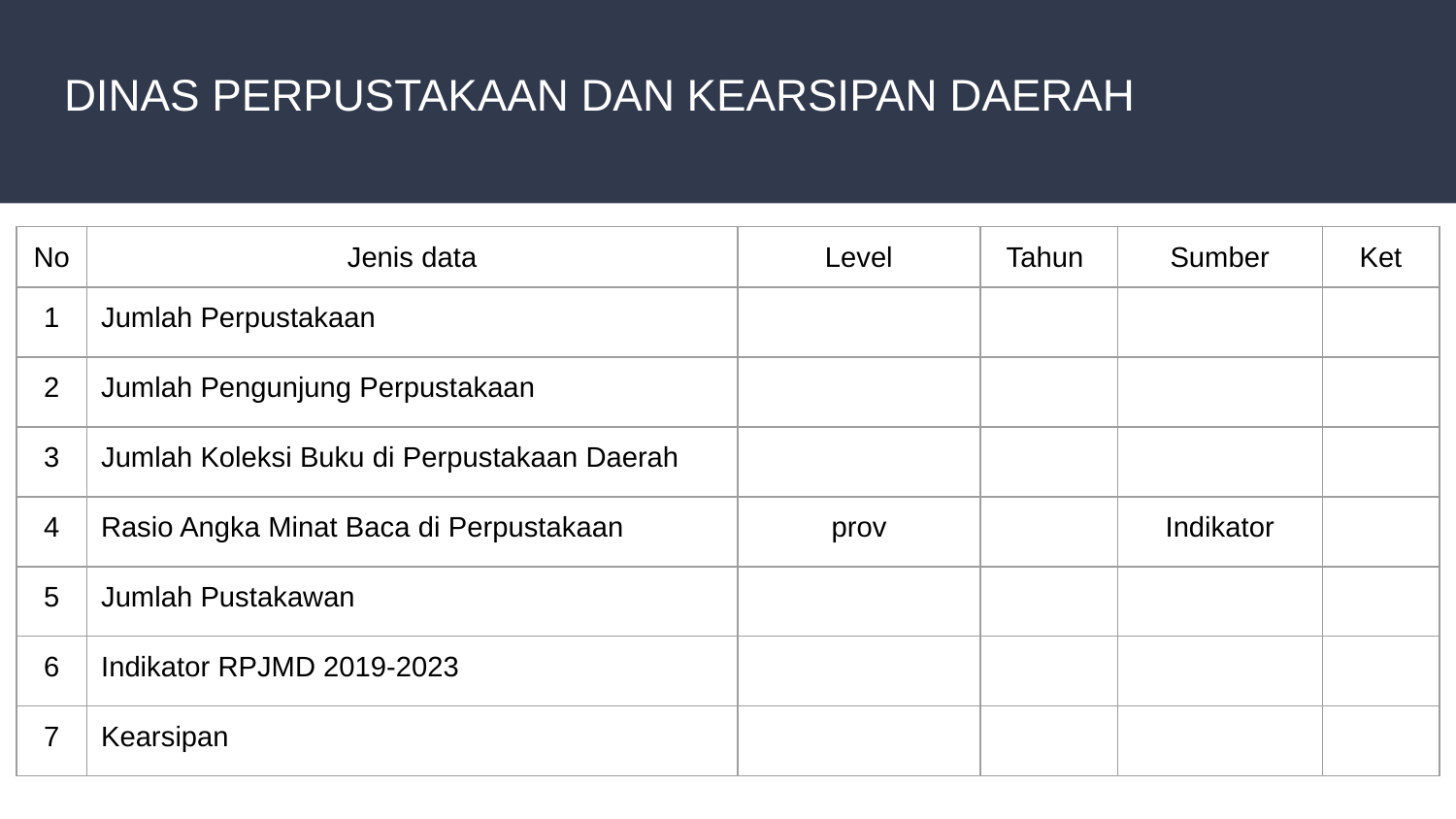

# DINAS PERPUSTAKAAN DAN KEARSIPAN DAERAH
| No | Jenis data | Level | Tahun | Sumber | Ket |
| --- | --- | --- | --- | --- | --- |
| 1 | Jumlah Perpustakaan |  |  |  |  |
| 2 | Jumlah Pengunjung Perpustakaan |  |  |  |  |
| 3 | Jumlah Koleksi Buku di Perpustakaan Daerah |  |  |  |  |
| 4 | Rasio Angka Minat Baca di Perpustakaan | prov |  | Indikator |  |
| 5 | Jumlah Pustakawan |  |  |  |  |
| 6 | Indikator RPJMD 2019-2023 |  |  |  |  |
| 7 | Kearsipan |  |  |  |  |